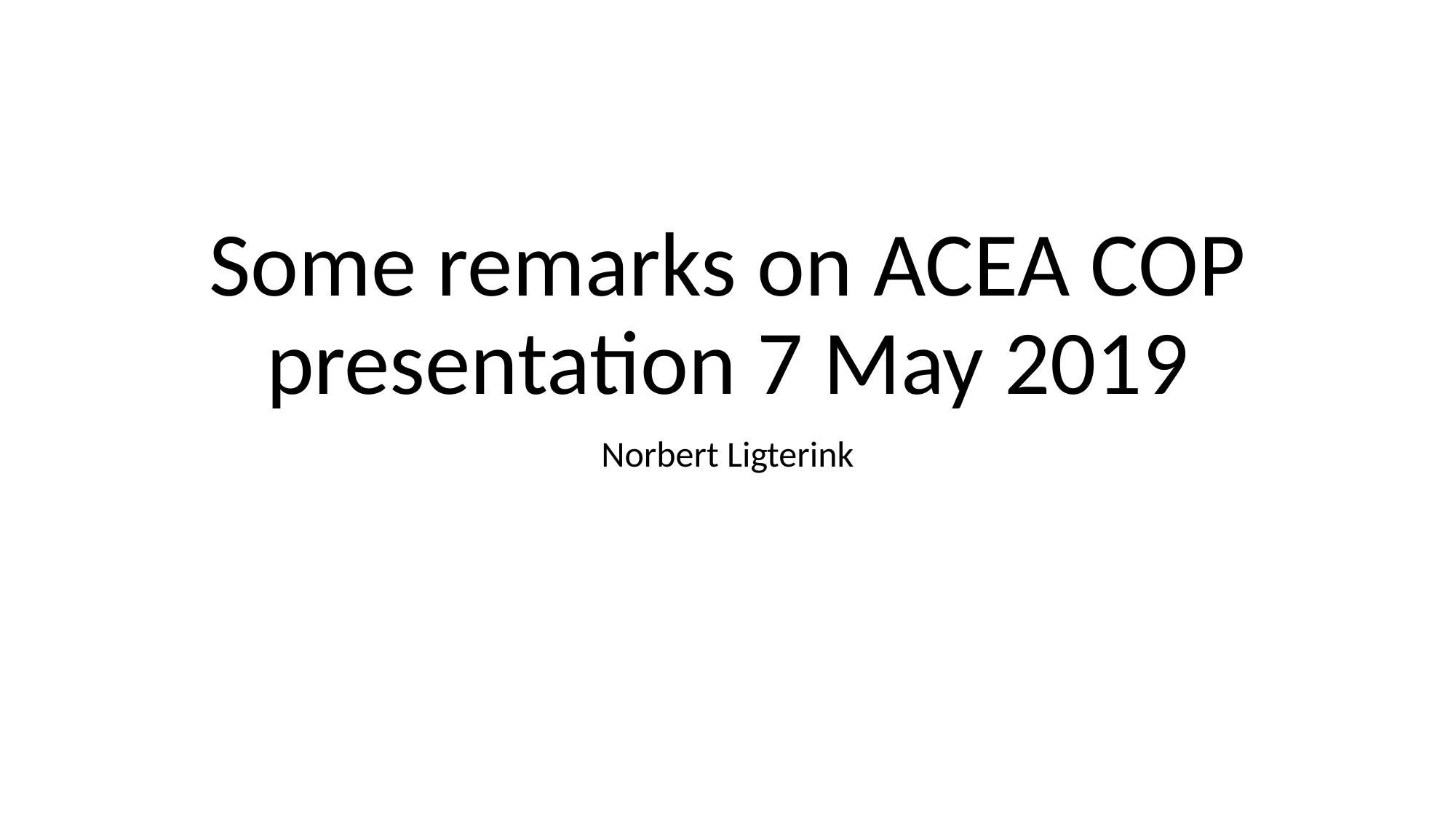

# Some remarks on ACEA COP presentation 7 May 2019
Norbert Ligterink